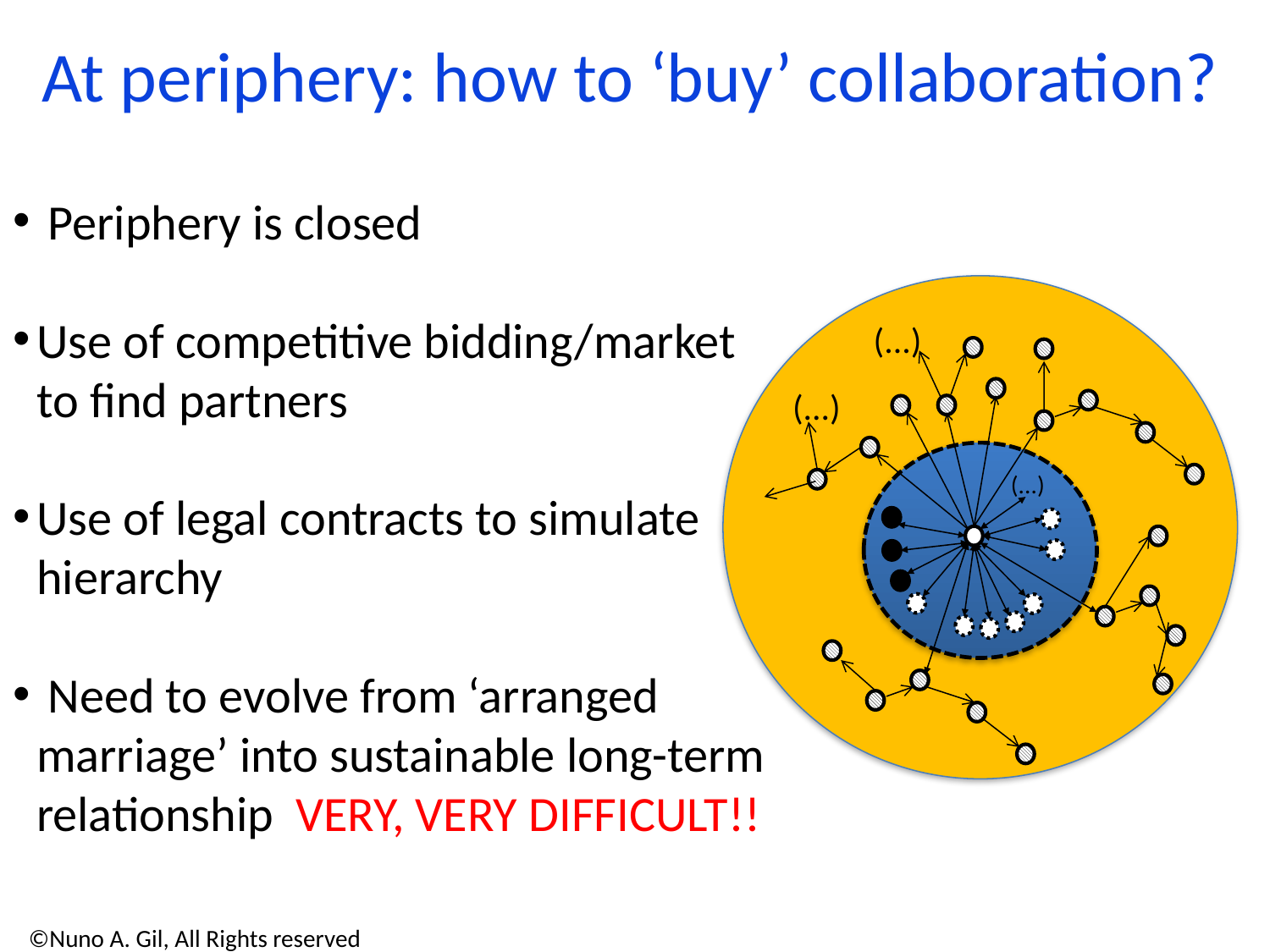

At periphery: how to ‘buy’ collaboration?
 Periphery is closed

Use of competitive bidding/market to find partners

Use of legal contracts to simulate hierarchy

 Need to evolve from ‘arranged marriage’ into sustainable long-term relationship  VERY, VERY DIFFICULT!!

(...)

(...)

(...)

©Nuno A. Gil, All Rights reserved